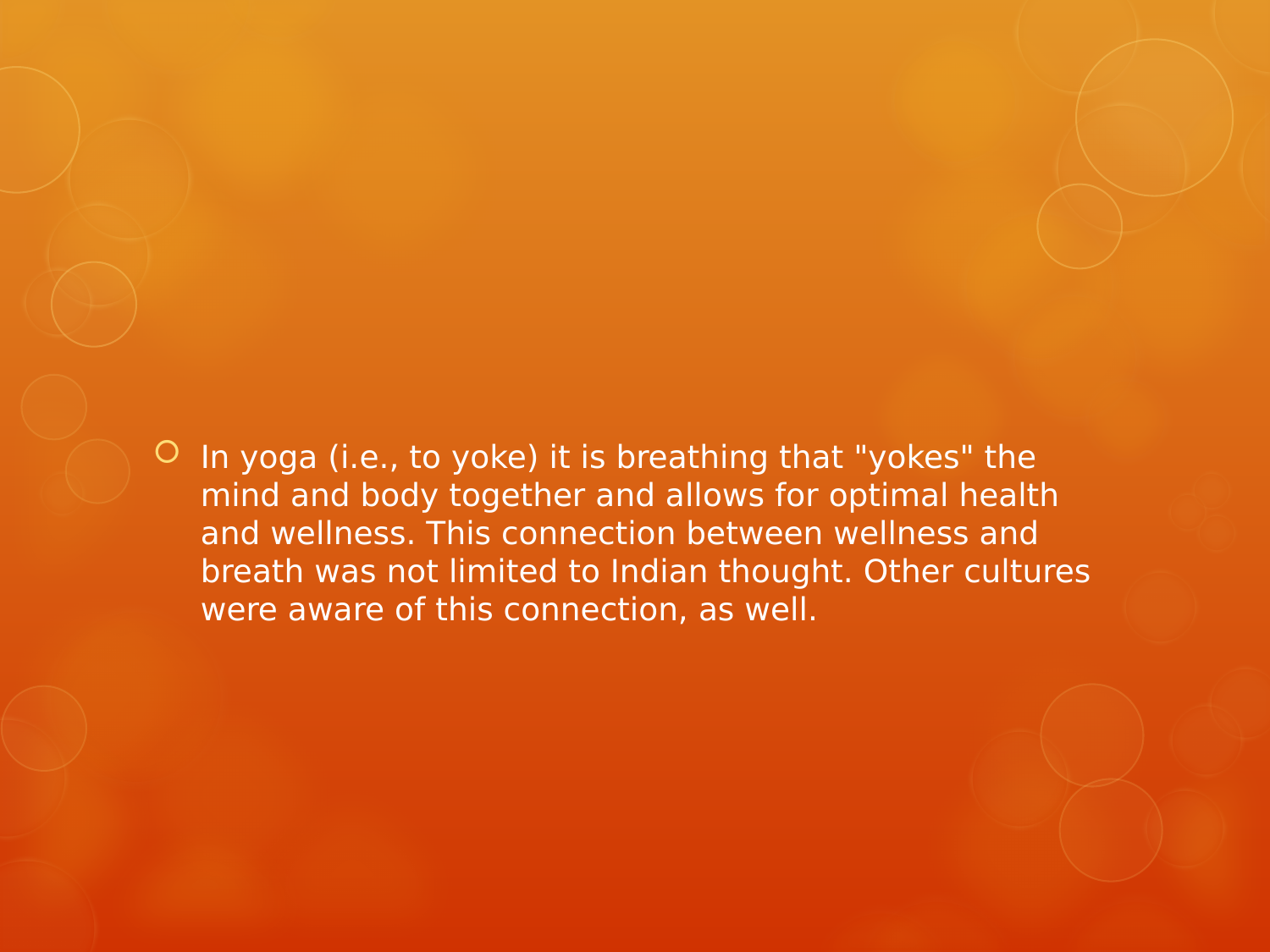

#
In yoga (i.e., to yoke) it is breathing that "yokes" the mind and body together and allows for optimal health and wellness. This connection between wellness and breath was not limited to Indian thought. Other cultures were aware of this connection, as well.